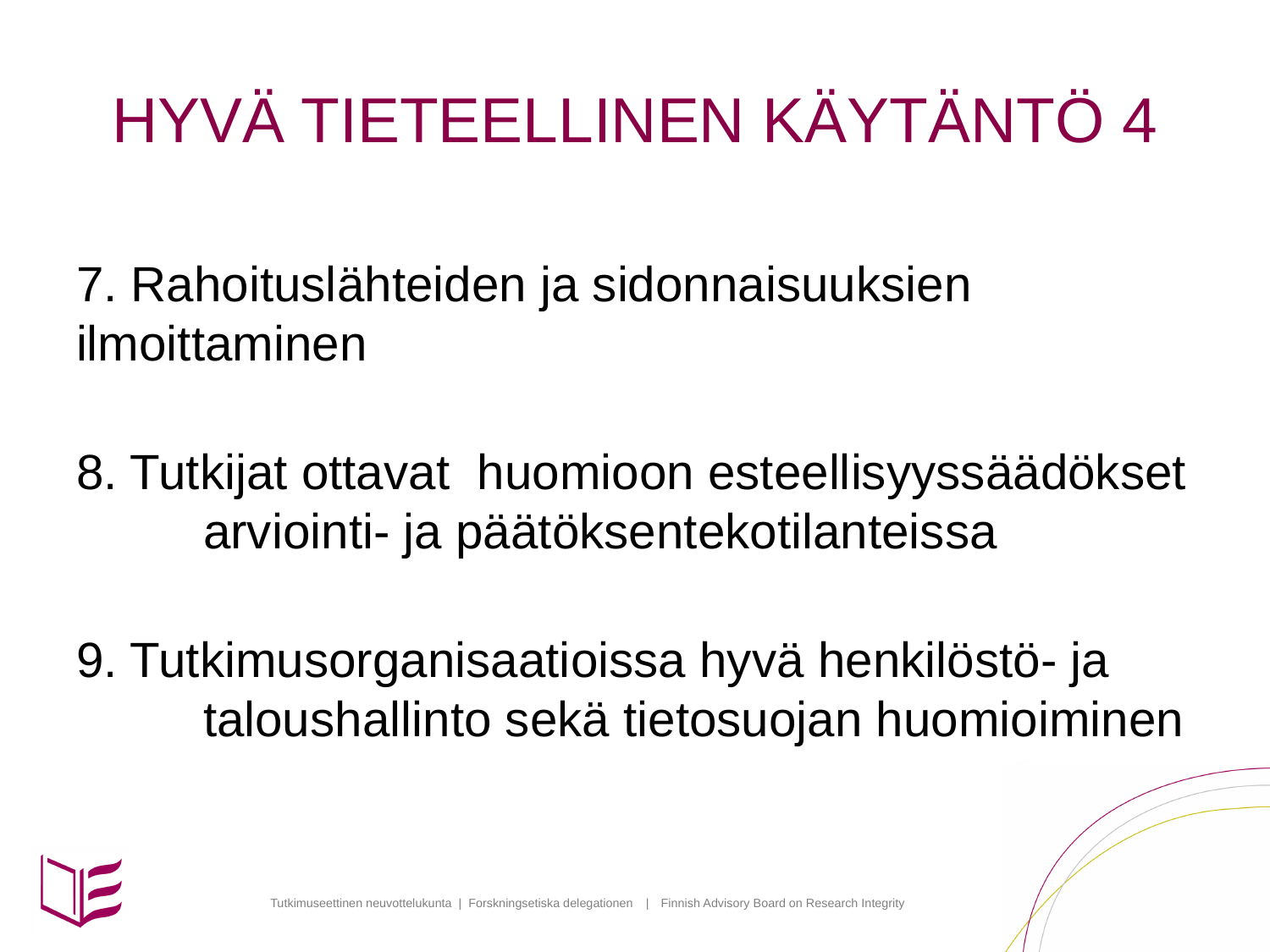

# HYVÄ TIETEELLINEN KÄYTÄNTÖ 4

7. Rahoituslähteiden ja sidonnaisuuksien 	ilmoittaminen
8. Tutkijat ottavat  huomioon esteellisyyssäädökset 	arviointi- ja päätöksentekotilanteissa
9. Tutkimusorganisaatioissa hyvä henkilöstö- ja 	taloushallinto sekä tietosuojan huomioiminen